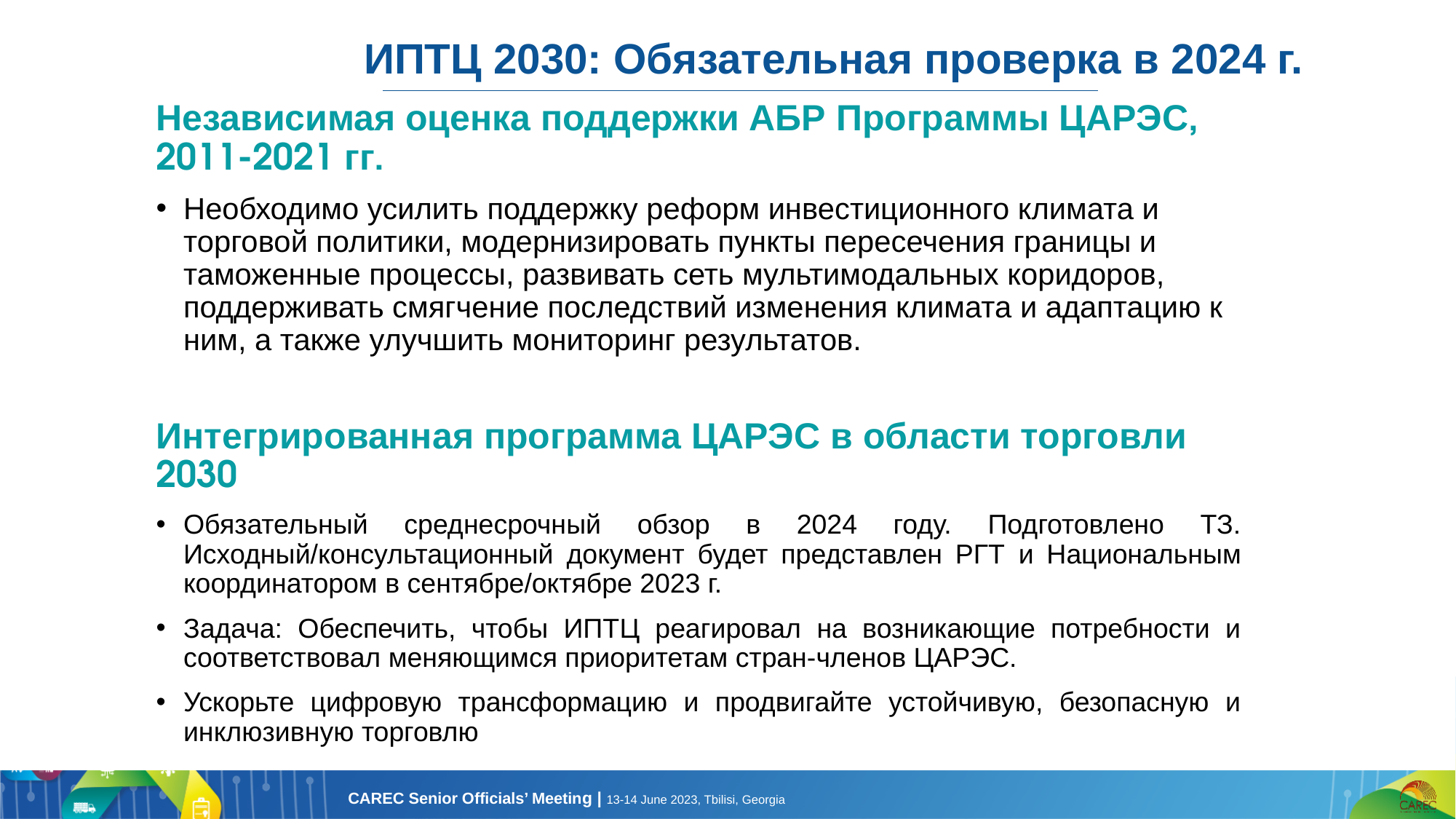

ИПТЦ 2030: Обязательная проверка в 2024 г.
Независимая оценка поддержки АБР Программы ЦАРЭС, 2011-2021 гг.
Необходимо усилить поддержку реформ инвестиционного климата и торговой политики, модернизировать пункты пересечения границы и таможенные процессы, развивать сеть мультимодальных коридоров, поддерживать смягчение последствий изменения климата и адаптацию к ним, а также улучшить мониторинг результатов.

Интегрированная программа ЦАРЭС в области торговли 2030
Обязательный среднесрочный обзор в 2024 году. Подготовлено ТЗ. Исходный/консультационный документ будет представлен РГТ и Национальным координатором в сентябре/октябре 2023 г.
Задача: Обеспечить, чтобы ИПТЦ реагировал на возникающие потребности и соответствовал меняющимся приоритетам стран-членов ЦАРЭС.
Ускорьте цифровую трансформацию и продвигайте устойчивую, безопасную и инклюзивную торговлю

19